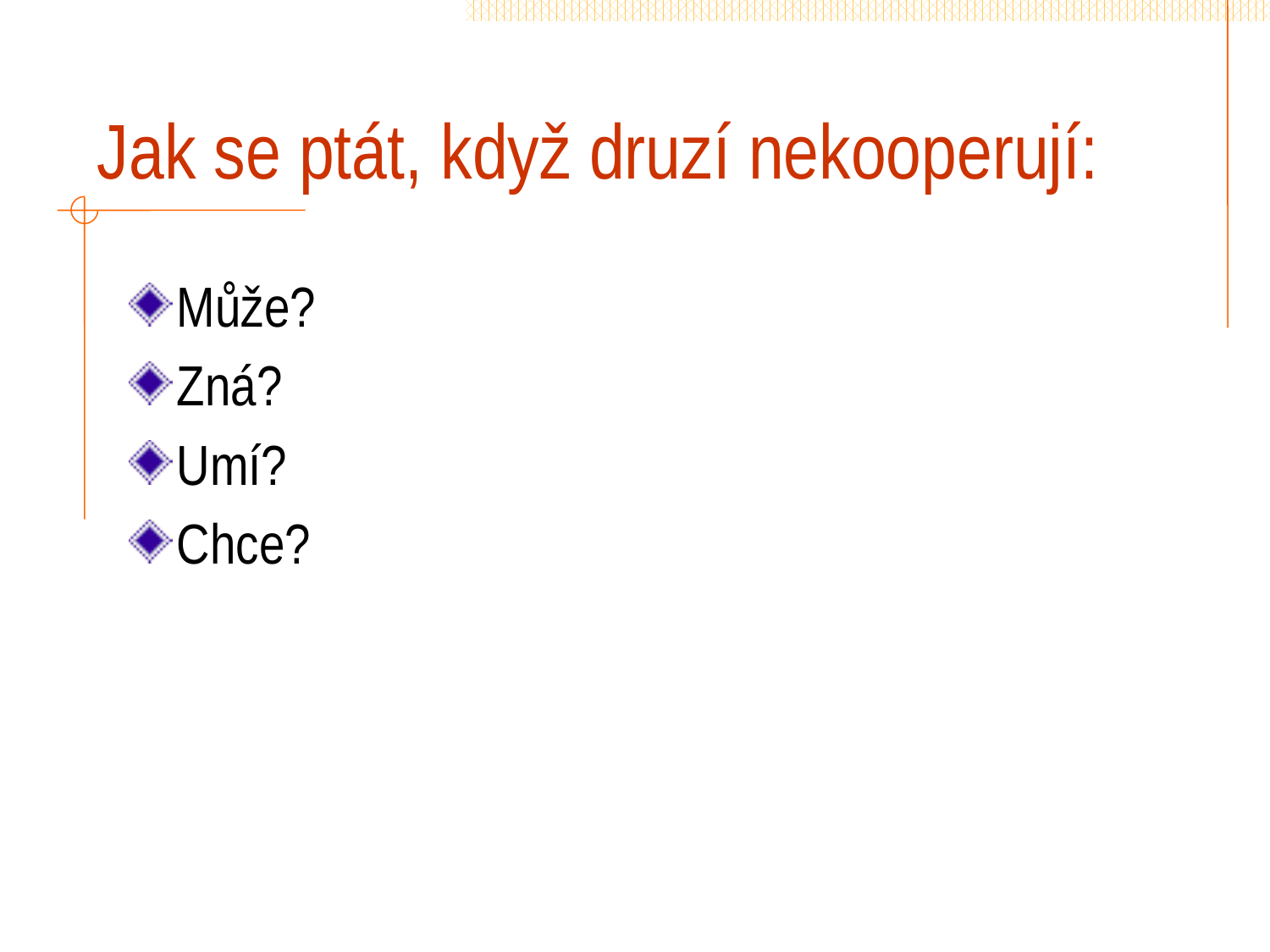

# Jak se ptát, když druzí nekooperují:
Může?
Zná?
Umí?
Chce?